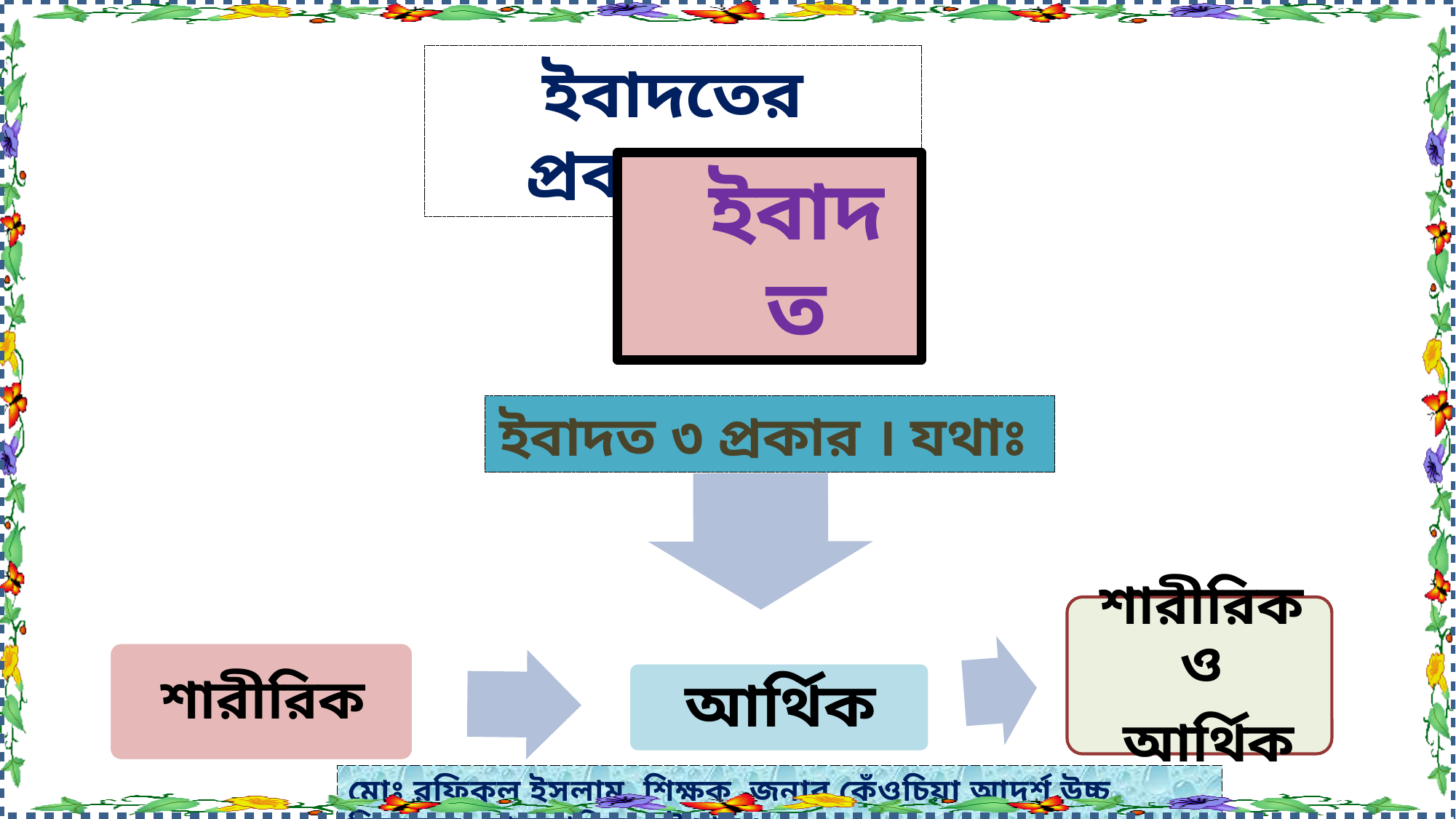

ইবাদতের প্রকারভেদ
ইবাদত

ইবাদত ৩ প্রকার । যথাঃ

শারীরিক

আর্থিক

শারীরিক ও
 আর্থিক